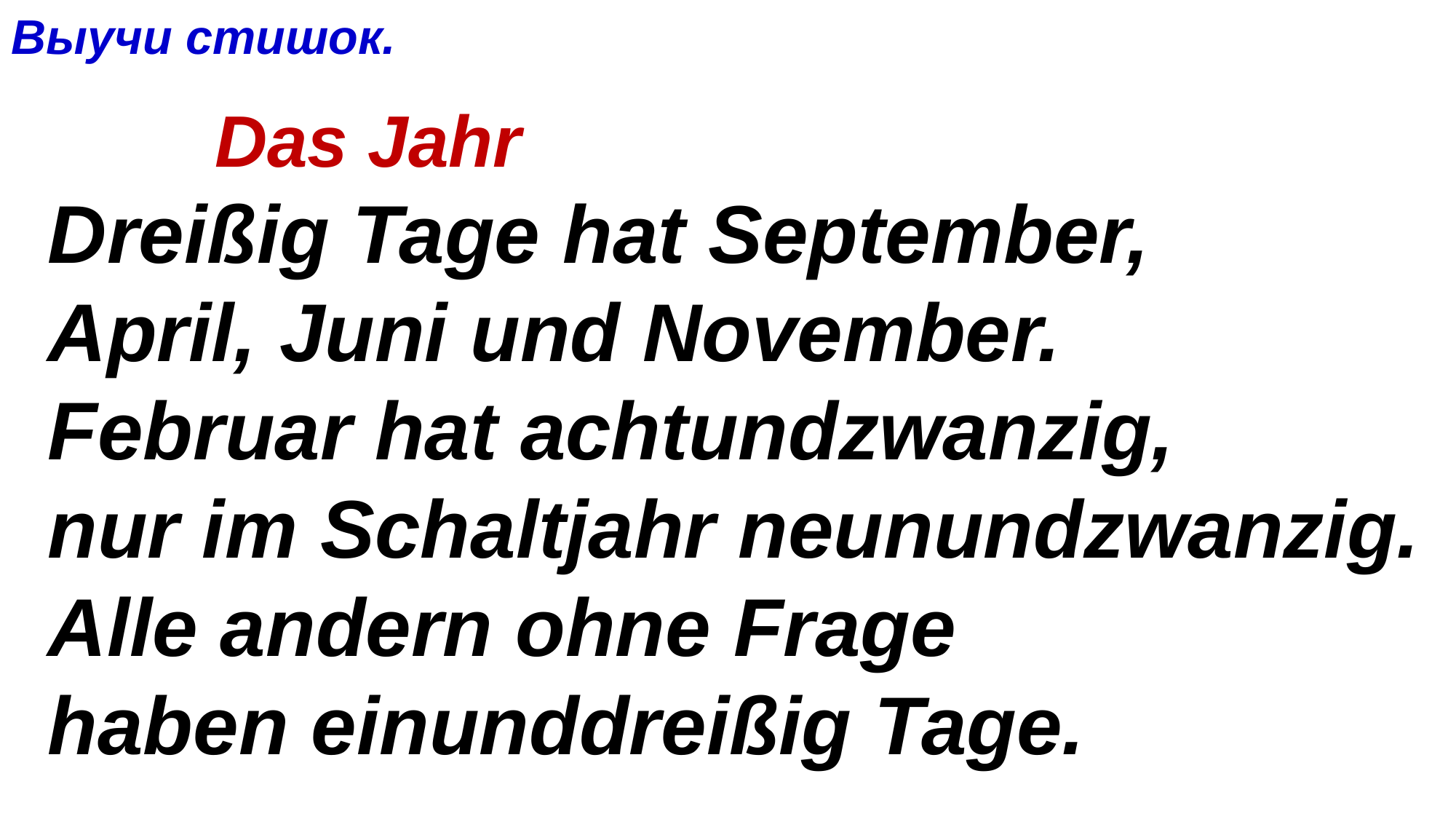

Выучи стишок.
         Das Jahr
Dreißig Tage hat September,
April, Juni und November.
Februar hat achtundzwanzig,
nur im Schaltjahr neunundzwanzig.
Alle andern ohne Frage
haben einunddreißig Tage.